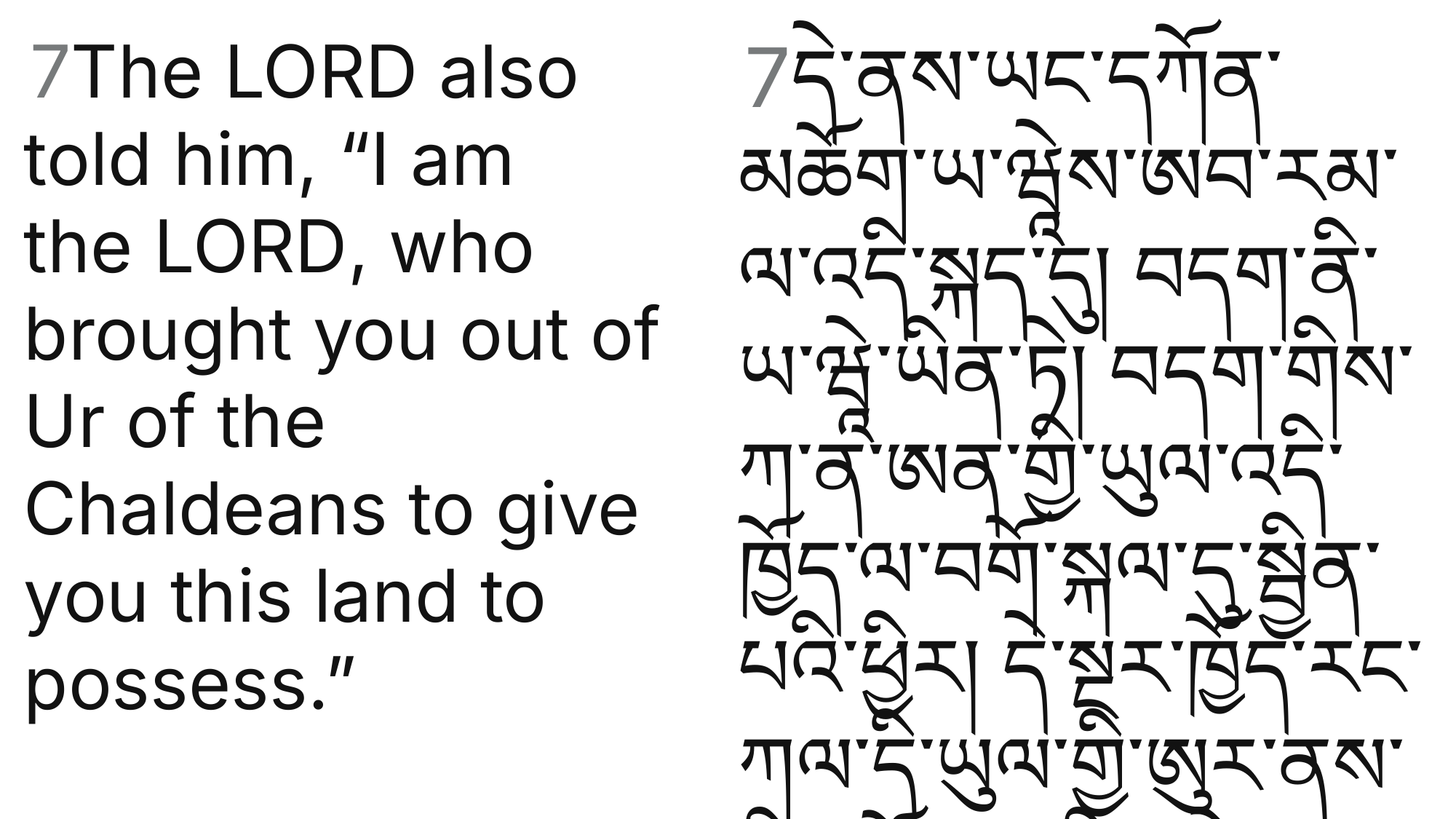

7དེ་ནས་ཡང་དཀོན་མཆོག་ཡ་ཝཱེས་ཨབ་རམ་ལ་འདི་སྐད༌དུ། བདག་ནི་ཡ་ཝཱེ་ཡིན༌ཏེ། བདག་གིས་ཀ་ན་ཨན་གྱི་ཡུལ་འདི་ཁྱོད་ལ་བགོ་སྐལ་དུ་སྦྱིན་པའི༌ཕྱིར། དེ་སྔར་ཁྱོད་རང་ཀལ་དི་ཡུལ་གྱི་ཨུར་ནས་ཁྲིད་ཡོང་བ་ཡིན་ཞེས་གསུངས་པ༌ལ།
 7The Lord also told him, “I am the Lord, who brought you out of Ur of the Chaldeans to give you this land to possess.”